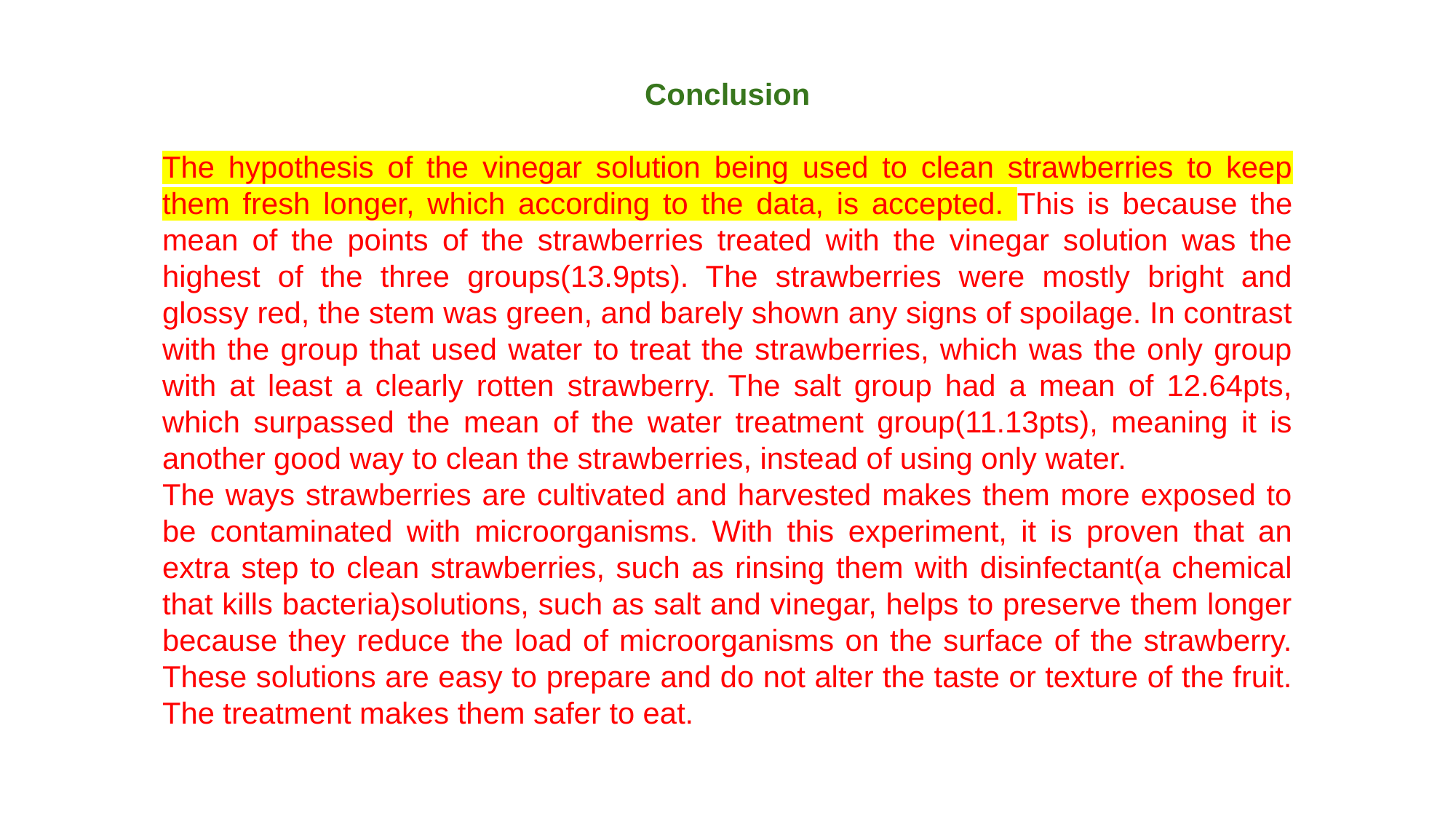

Conclusion
The hypothesis of the vinegar solution being used to clean strawberries to keep them fresh longer, which according to the data, is accepted. This is because the mean of the points of the strawberries treated with the vinegar solution was the highest of the three groups(13.9pts). The strawberries were mostly bright and glossy red, the stem was green, and barely shown any signs of spoilage. In contrast with the group that used water to treat the strawberries, which was the only group with at least a clearly rotten strawberry. The salt group had a mean of 12.64pts, which surpassed the mean of the water treatment group(11.13pts), meaning it is another good way to clean the strawberries, instead of using only water.
The ways strawberries are cultivated and harvested makes them more exposed to be contaminated with microorganisms. With this experiment, it is proven that an extra step to clean strawberries, such as rinsing them with disinfectant(a chemical that kills bacteria)solutions, such as salt and vinegar, helps to preserve them longer because they reduce the load of microorganisms on the surface of the strawberry. These solutions are easy to prepare and do not alter the taste or texture of the fruit. The treatment makes them safer to eat.